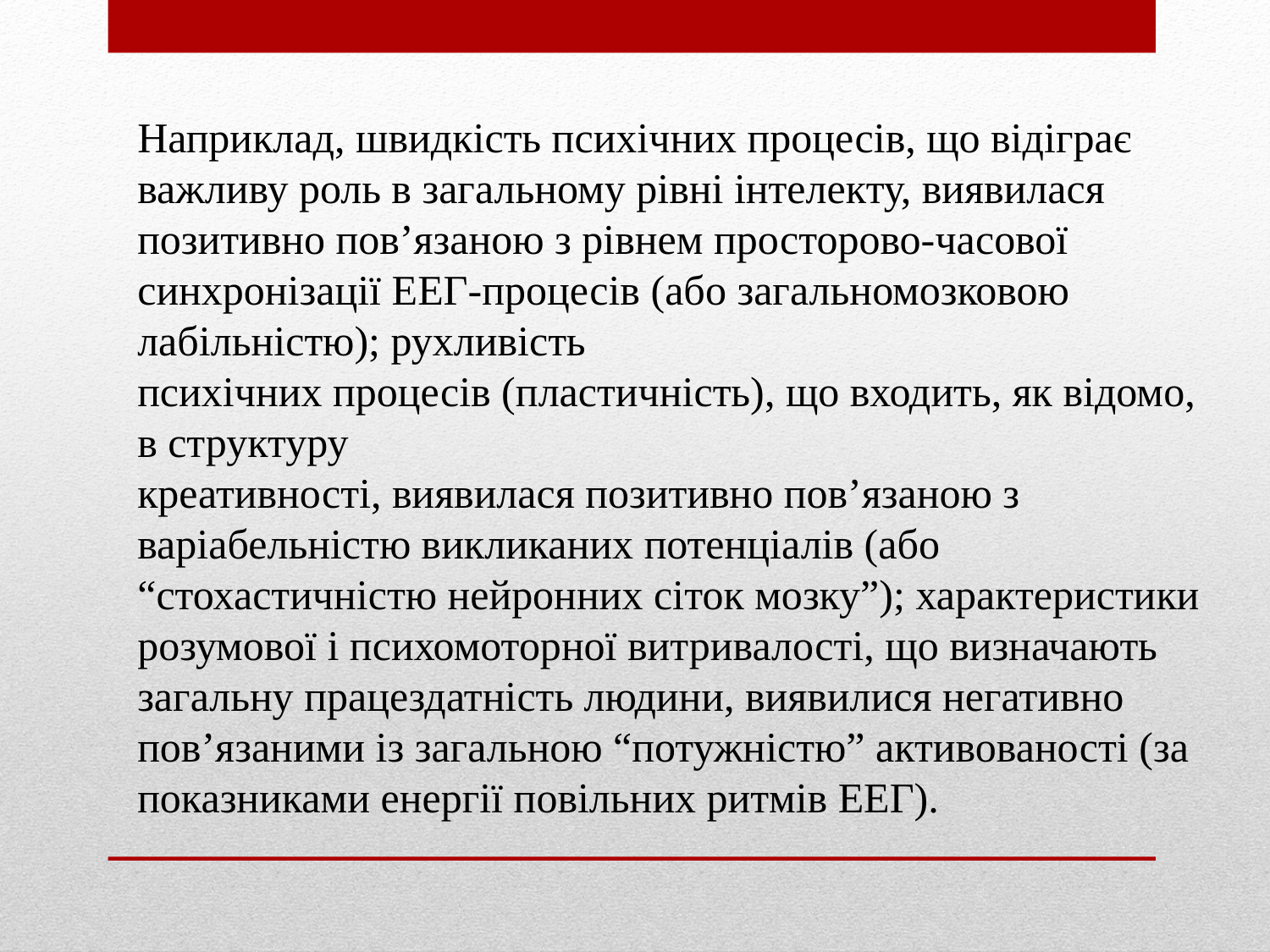

Наприклад, швидкість психічних процесів, що відіграє важливу роль в загальному рівні інтелекту, виявилася позитивно пов’язаною з рівнем просторово-часової синхронізації ЕЕГ-процесів (або загальномозковою лабільністю); рухливість
психічних процесів (пластичність), що входить, як відомо, в структуру
креативності, виявилася позитивно пов’язаною з варіабельністю викликаних потенціалів (або “стохастичністю нейронних сіток мозку”); характеристики розумової і психомоторної витривалості, що визначають загальну працездатність людини, виявилися негативно пов’язаними із загальною “потужністю” активованості (за показниками енергії повільних ритмів ЕЕГ).